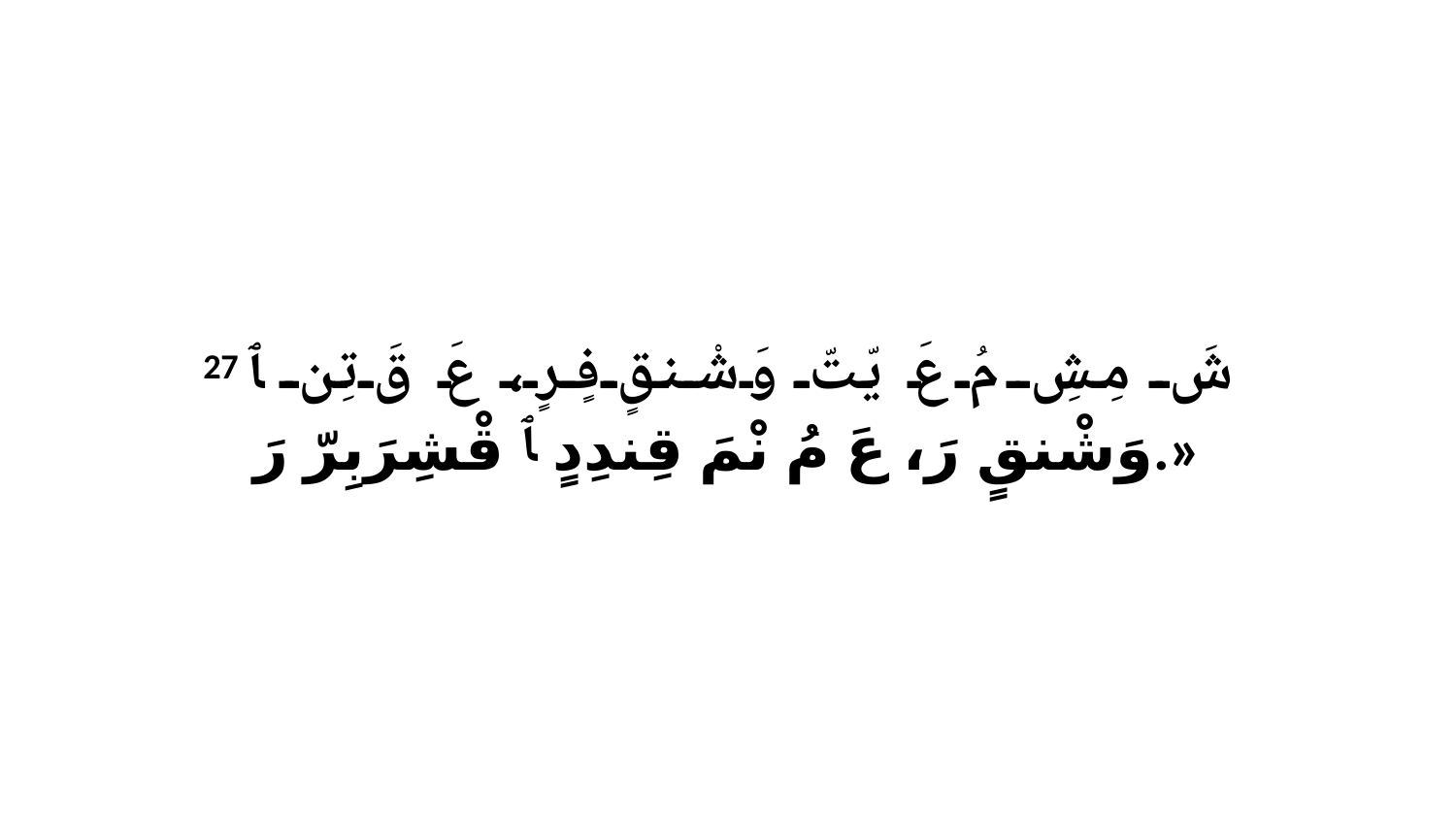

27 شَ مِشِ مُ عَ يّتّ وَشْنقٍ فٍرٍ، عَ قَ تِن ﭑ وَشْنقٍ رَ، عَ مُ نْمَ قِندِدٍ ﭑ قْشِرَبِرّ رَ.»